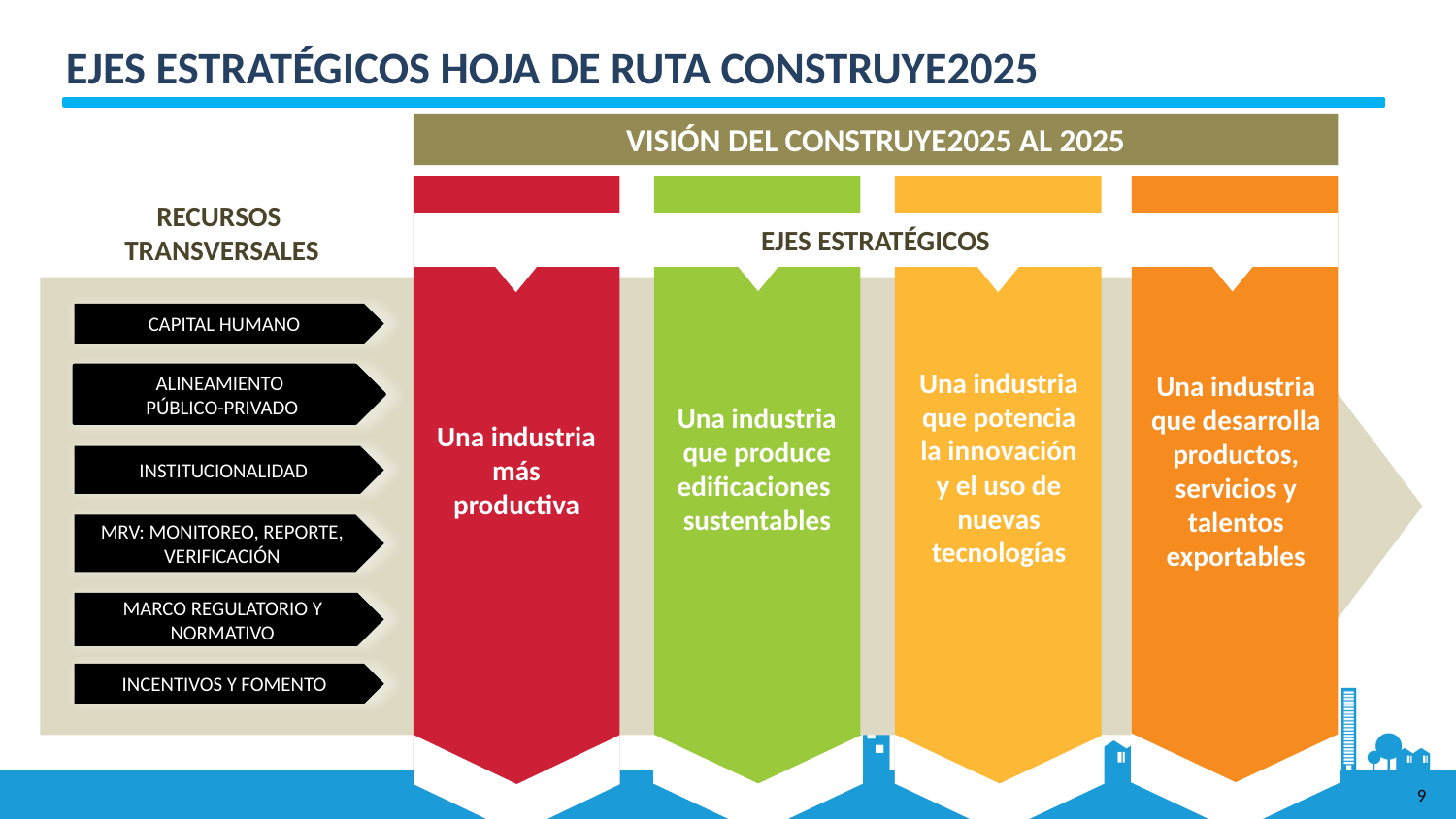

EJES ESTRATÉGICOS HOJA DE RUTA CONSTRUYE2025
VISIÓN DEL CONSTRUYE2025 AL 2025

Una industria que desarrolla productos, servicios y talentos exportables

Una industria más productiva

Una industria que produce edificaciones  sustentables

Una industria que potencia la innovación y el uso de nuevas tecnologías

RECURSOS  TRANSVERSALES
EJES ESTRATÉGICOS

CAPITAL HUMANO
ALINEAMIENTO
PÚBLICO-PRIVADO
INSTITUCIONALIDAD
MRV: MONITOREO, REPORTE, VERIFICACIÓN
MARCO REGULATORIO Y NORMATIVO
INCENTIVOS Y FOMENTO
9